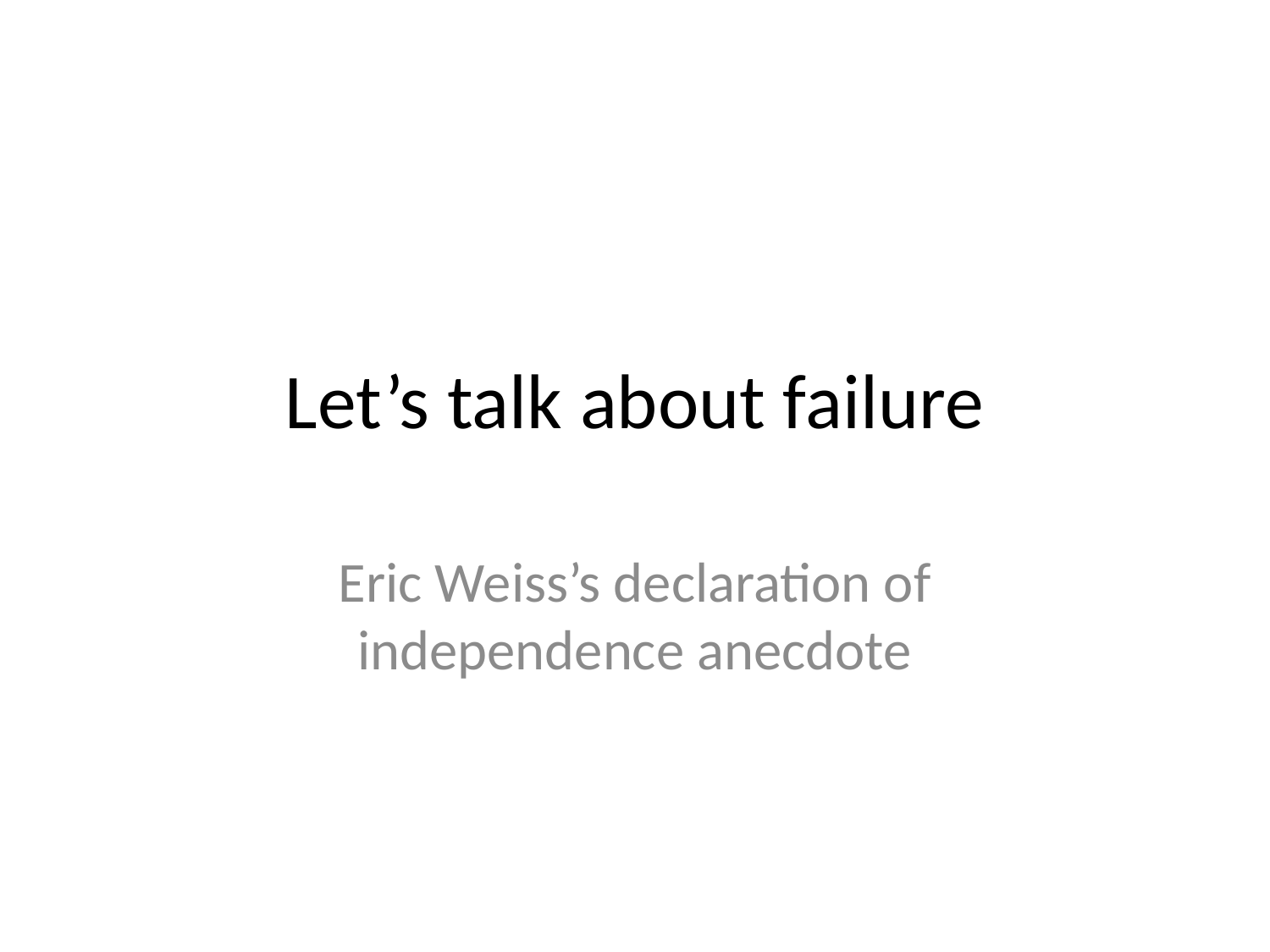

# Let’s talk about failure
Eric Weiss’s declaration of independence anecdote